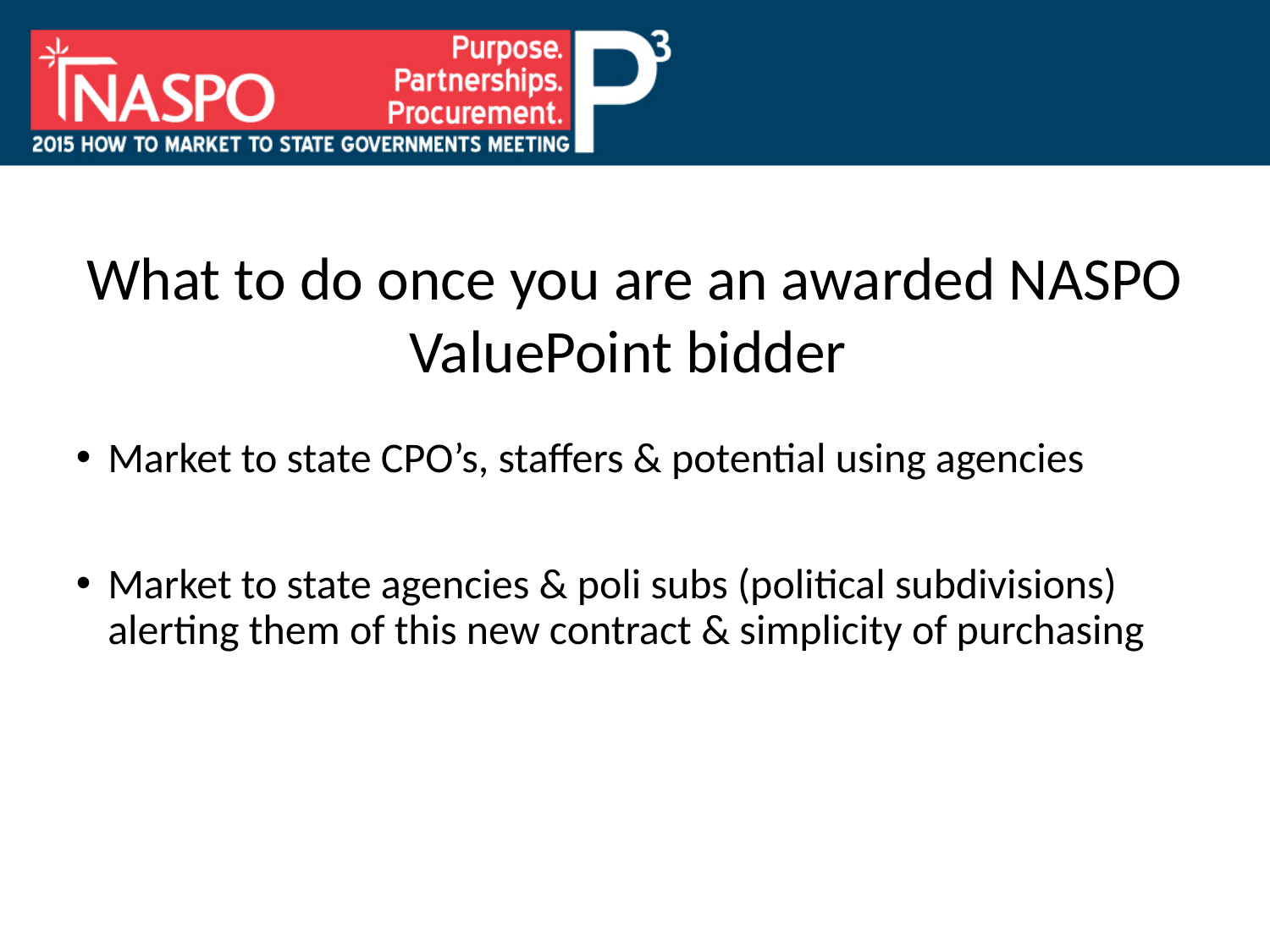

What to do once you are an awarded NASPO ValuePoint bidder
Market to state CPO’s, staffers & potential using agencies

Market to state agencies & poli subs (political subdivisions) alerting them of this new contract & simplicity of purchasing